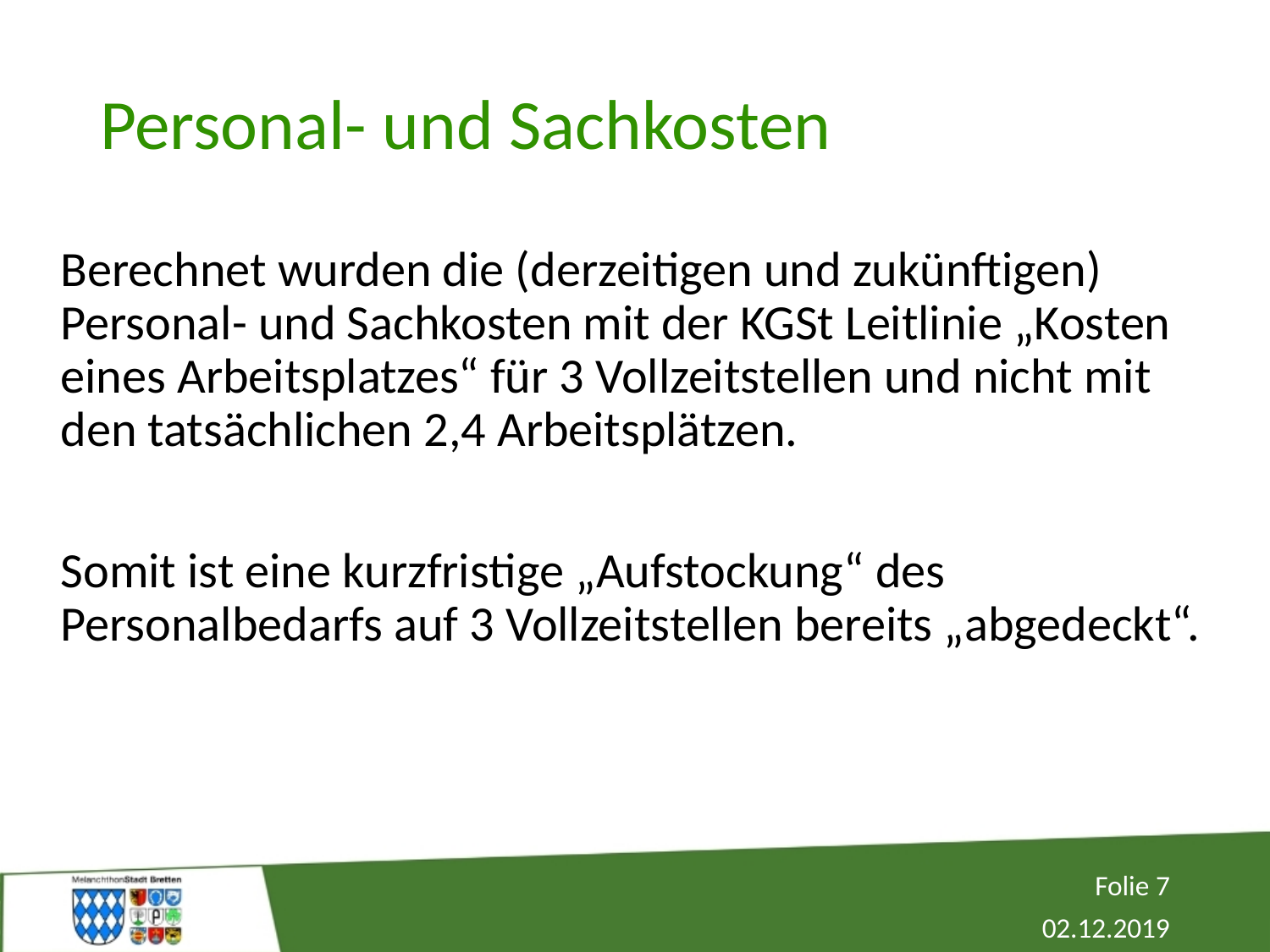

# Personal- und Sachkosten
Berechnet wurden die (derzeitigen und zukünftigen) Personal- und Sachkosten mit der KGSt Leitlinie „Kosten eines Arbeitsplatzes“ für 3 Vollzeitstellen und nicht mit den tatsächlichen 2,4 Arbeitsplätzen.

Somit ist eine kurzfristige „Aufstockung“ des Personalbedarfs auf 3 Vollzeitstellen bereits „abgedeckt“.

Folie 7
02.12.2019